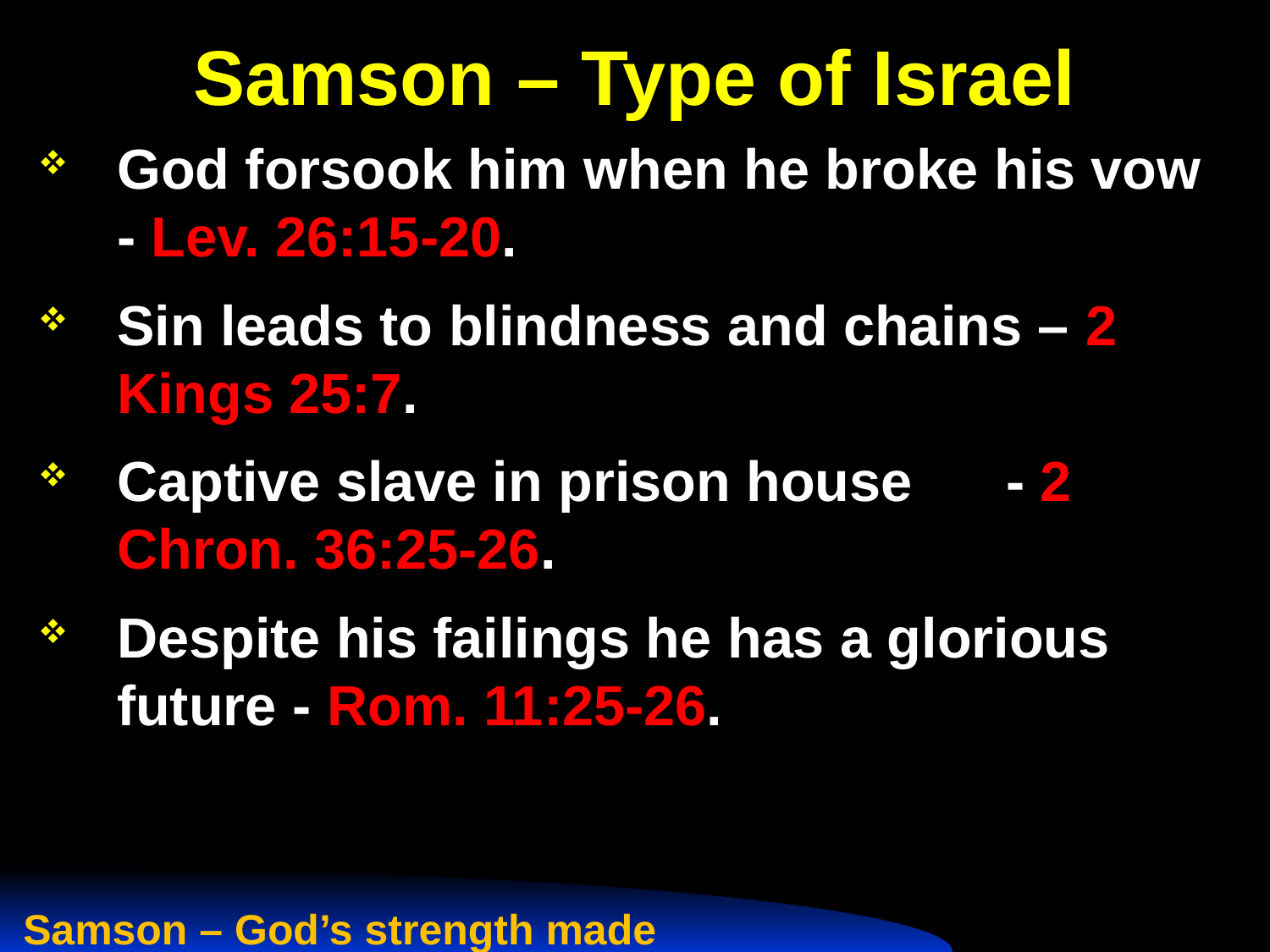

# Samson – Type of Israel
God forsook him when he broke his vow - Lev. 26:15-20.
Sin leads to blindness and chains – 2 Kings 25:7.
Captive slave in prison house	- 2 Chron. 36:25-26.
Despite his failings he has a glorious future - Rom. 11:25-26.